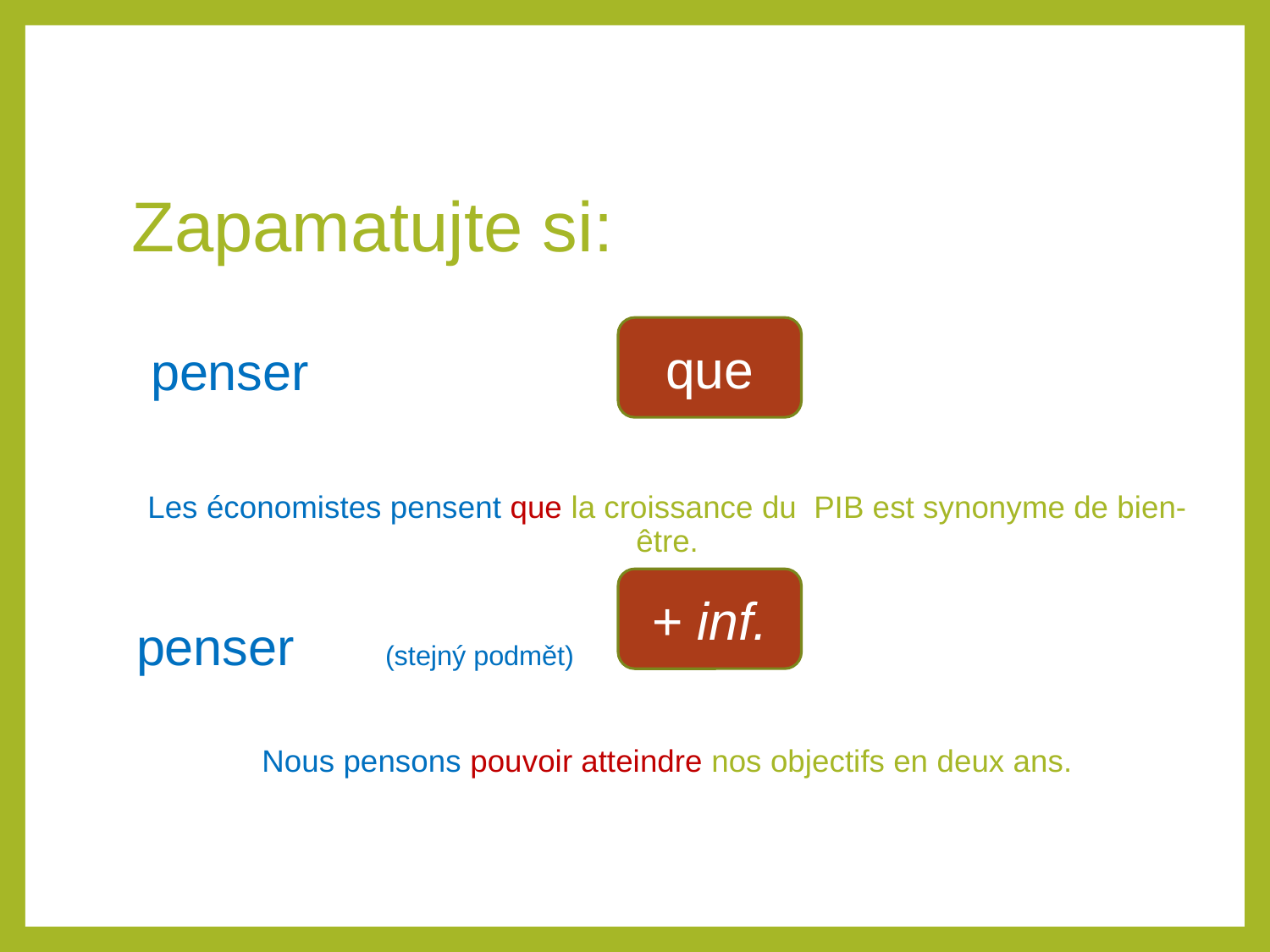

# Zapamatujte si:

			 penser

Les économistes pensent que la croissance du  PIB est synonyme de bien-être.

			penser				(stejný podmět)

Nous pensons pouvoir atteindre nos objectifs en deux ans.
que
+ inf.